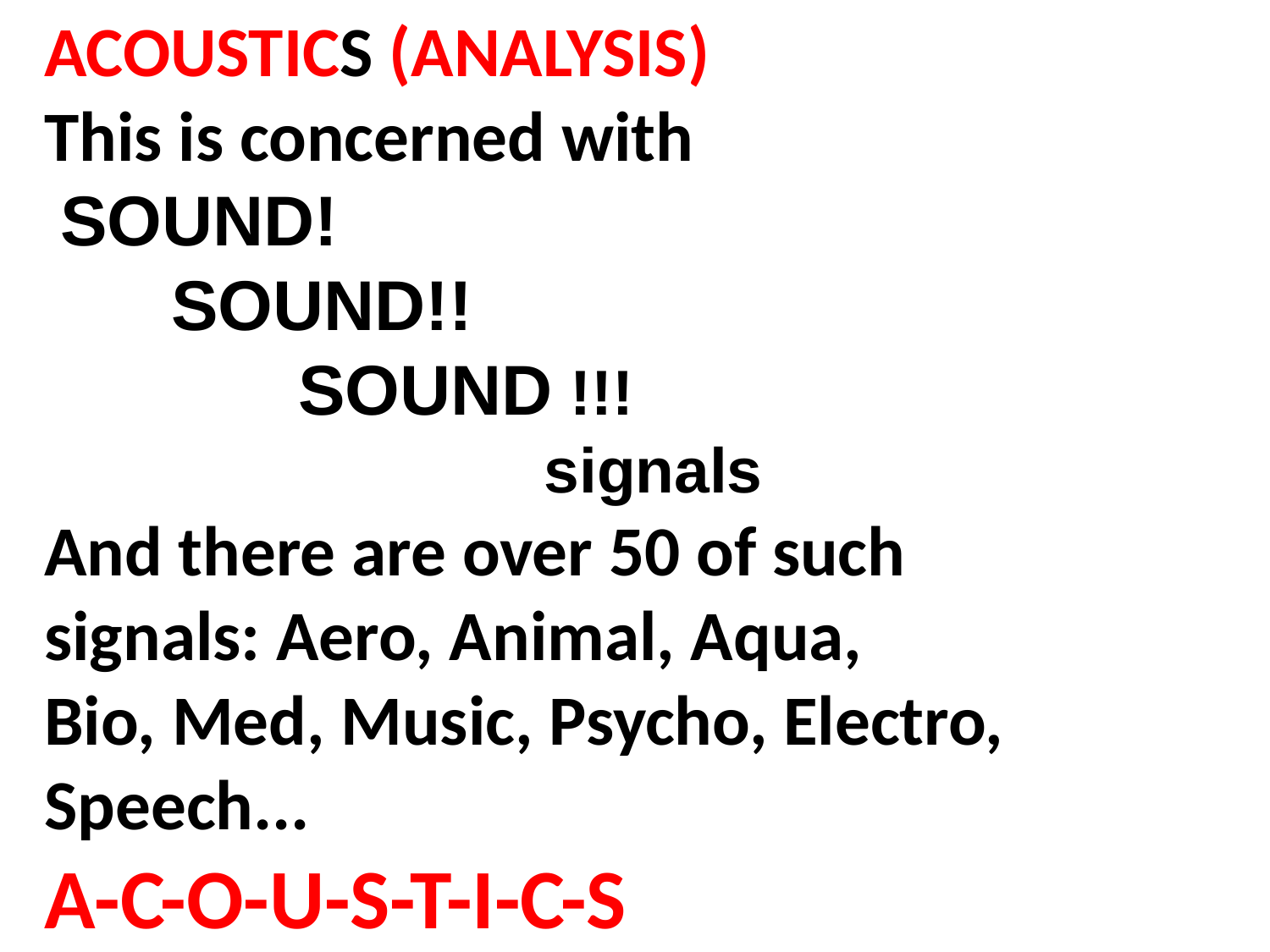

ACOUSTICS (ANALYSIS)
This is concerned with
 SOUND!
	SOUND!!
	 	SOUND !!!
 		              signals
And there are over 50 of such
signals: Aero, Animal, Aqua,
Bio, Med, Music, Psycho, Electro, Speech...
A-C-O-U-S-T-I-C-S